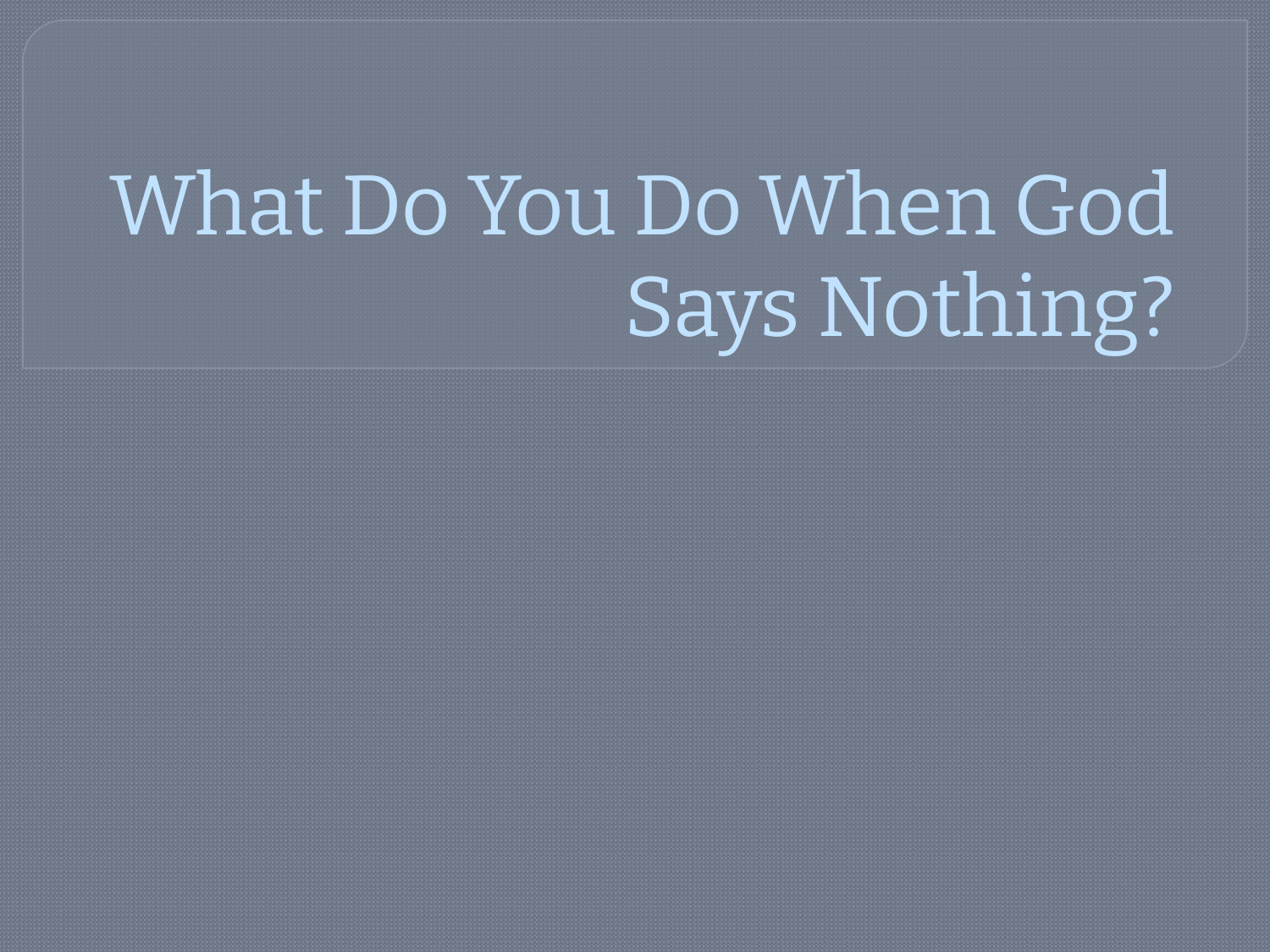

# What Do You Do When God Says Nothing?